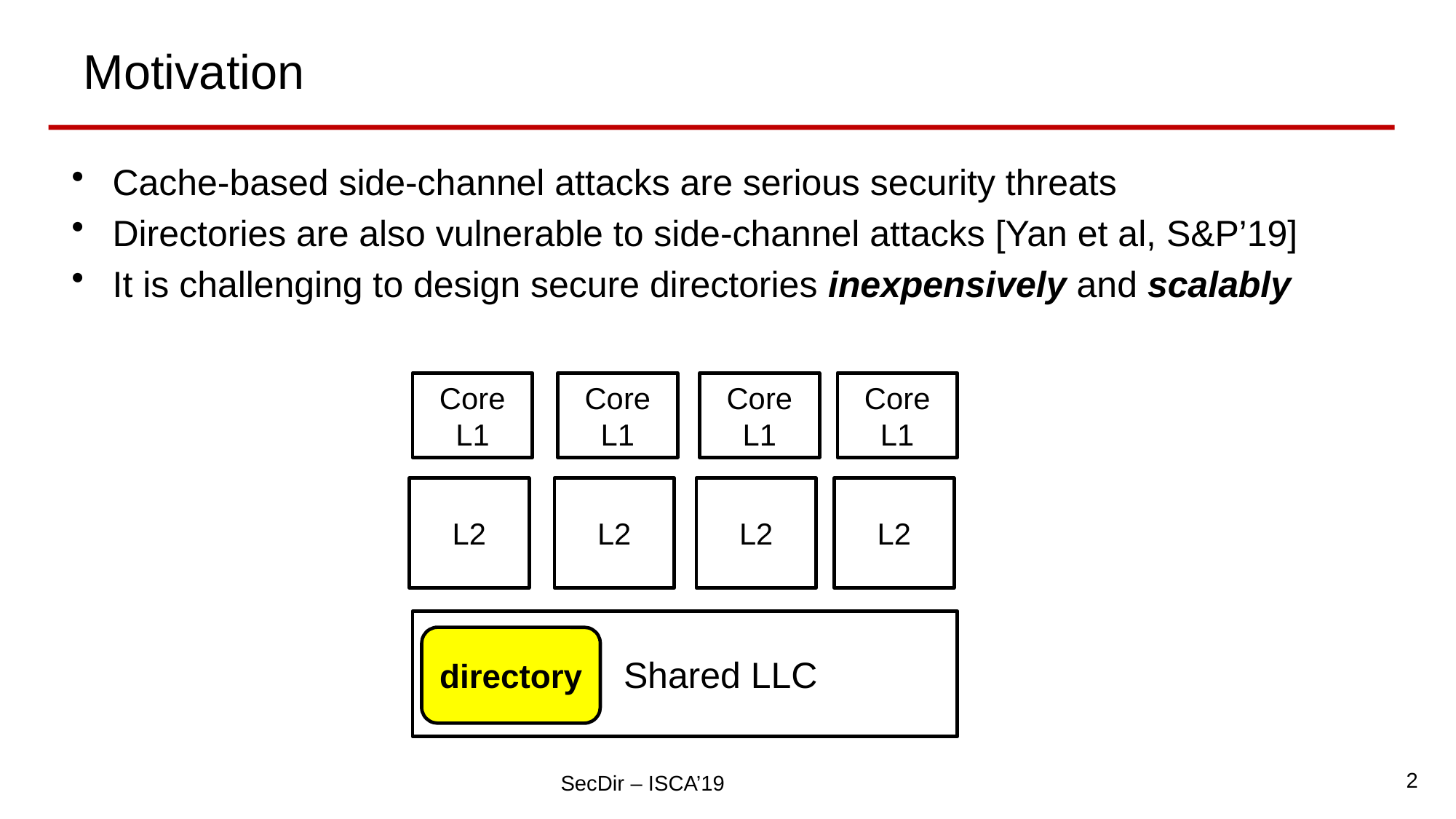

# Motivation
Cache-based side-channel attacks are serious security threats
Directories are also vulnerable to side-channel attacks [Yan et al, S&P’19]
It is challenging to design secure directories inexpensively and scalably
Core
L1
Core
L1
Core
L1
Core
L1
       Shared LLC
L2
L2
L2
L2
directory
2